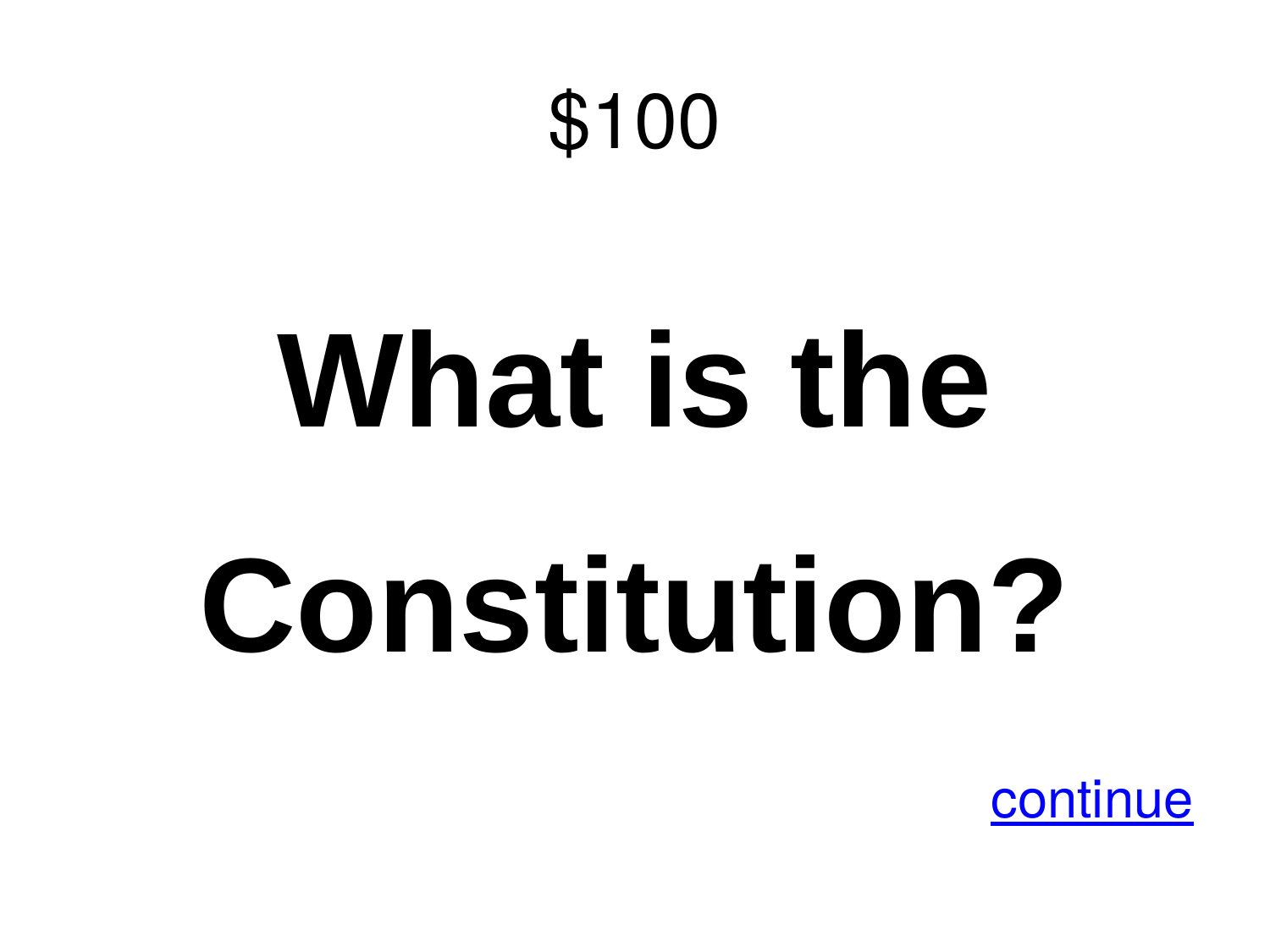

# $100
What is the Constitution?

continue